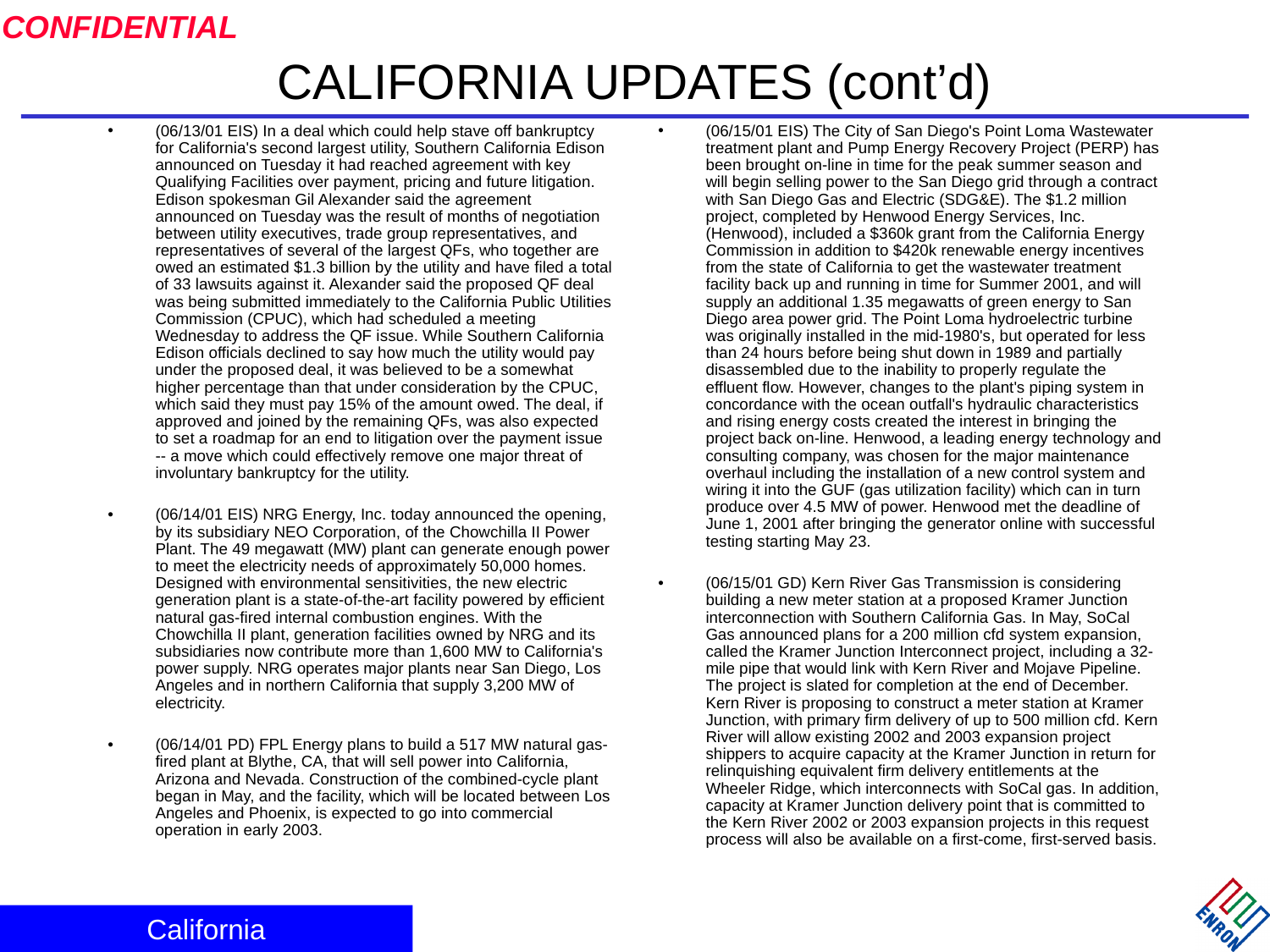

# CALIFORNIA UPDATES (cont’d)
(06/13/01 EIS) In a deal which could help stave off bankruptcy for California's second largest utility, Southern California Edison announced on Tuesday it had reached agreement with key Qualifying Facilities over payment, pricing and future litigation. Edison spokesman Gil Alexander said the agreement announced on Tuesday was the result of months of negotiation between utility executives, trade group representatives, and representatives of several of the largest QFs, who together are owed an estimated $1.3 billion by the utility and have filed a total of 33 lawsuits against it. Alexander said the proposed QF deal was being submitted immediately to the California Public Utilities Commission (CPUC), which had scheduled a meeting Wednesday to address the QF issue. While Southern California Edison officials declined to say how much the utility would pay under the proposed deal, it was believed to be a somewhat higher percentage than that under consideration by the CPUC, which said they must pay 15% of the amount owed. The deal, if approved and joined by the remaining QFs, was also expected to set a roadmap for an end to litigation over the payment issue -- a move which could effectively remove one major threat of involuntary bankruptcy for the utility.

(06/14/01 EIS) NRG Energy, Inc. today announced the opening, by its subsidiary NEO Corporation, of the Chowchilla II Power Plant. The 49 megawatt (MW) plant can generate enough power to meet the electricity needs of approximately 50,000 homes. Designed with environmental sensitivities, the new electric generation plant is a state-of-the-art facility powered by efficient natural gas-fired internal combustion engines. With the Chowchilla II plant, generation facilities owned by NRG and its subsidiaries now contribute more than 1,600 MW to California's power supply. NRG operates major plants near San Diego, Los Angeles and in northern California that supply 3,200 MW of electricity.

(06/14/01 PD) FPL Energy plans to build a 517 MW natural gas-fired plant at Blythe, CA, that will sell power into California, Arizona and Nevada. Construction of the combined-cycle plant began in May, and the facility, which will be located between Los Angeles and Phoenix, is expected to go into commercial operation in early 2003.
(06/15/01 EIS) The City of San Diego's Point Loma Wastewater treatment plant and Pump Energy Recovery Project (PERP) has been brought on-line in time for the peak summer season and will begin selling power to the San Diego grid through a contract with San Diego Gas and Electric (SDG&E). The $1.2 million project, completed by Henwood Energy Services, Inc. (Henwood), included a $360k grant from the California Energy Commission in addition to $420k renewable energy incentives from the state of California to get the wastewater treatment facility back up and running in time for Summer 2001, and will supply an additional 1.35 megawatts of green energy to San Diego area power grid. The Point Loma hydroelectric turbine was originally installed in the mid-1980's, but operated for less than 24 hours before being shut down in 1989 and partially disassembled due to the inability to properly regulate the effluent flow. However, changes to the plant's piping system in concordance with the ocean outfall's hydraulic characteristics and rising energy costs created the interest in bringing the project back on-line. Henwood, a leading energy technology and consulting company, was chosen for the major maintenance overhaul including the installation of a new control system and wiring it into the GUF (gas utilization facility) which can in turn produce over 4.5 MW of power. Henwood met the deadline of June 1, 2001 after bringing the generator online with successful testing starting May 23.

(06/15/01 GD) Kern River Gas Transmission is considering building a new meter station at a proposed Kramer Junction interconnection with Southern California Gas. In May, SoCal Gas announced plans for a 200 million cfd system expansion, called the Kramer Junction Interconnect project, including a 32-mile pipe that would link with Kern River and Mojave Pipeline. The project is slated for completion at the end of December. Kern River is proposing to construct a meter station at Kramer Junction, with primary firm delivery of up to 500 million cfd. Kern River will allow existing 2002 and 2003 expansion project shippers to acquire capacity at the Kramer Junction in return for relinquishing equivalent firm delivery entitlements at the Wheeler Ridge, which interconnects with SoCal gas. In addition, capacity at Kramer Junction delivery point that is committed to the Kern River 2002 or 2003 expansion projects in this request process will also be available on a first-come, first-served basis.

California